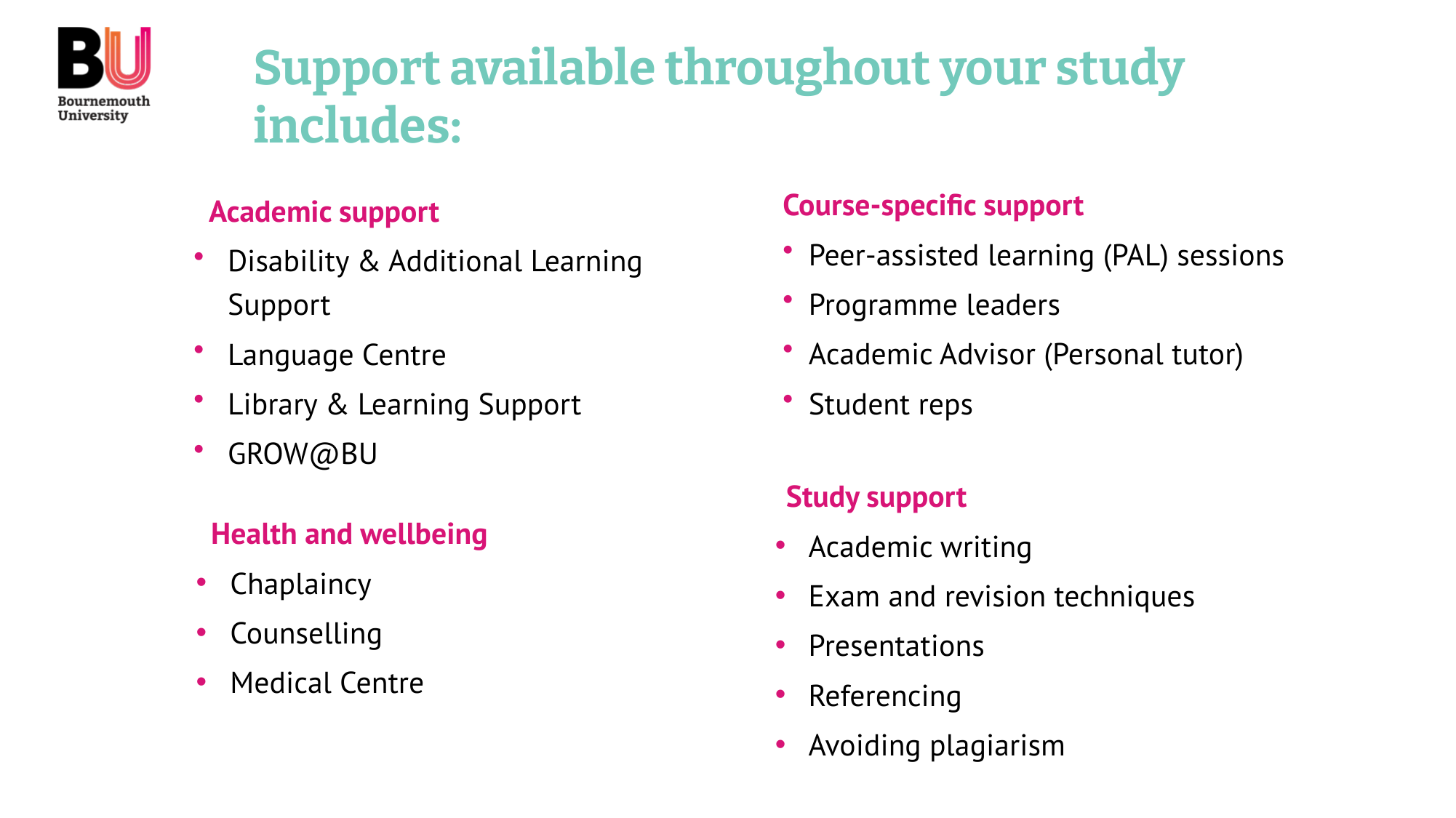

# Support available throughout your study includes:
Course-specific support
Peer-assisted learning (PAL) sessions
Programme leaders
Academic Advisor (Personal tutor)
Student reps
Academic support
Disability & Additional Learning Support
Language Centre
Library & Learning Support
GROW@BU
Study support
Academic writing
Exam and revision techniques
Presentations
Referencing
Avoiding plagiarism
Health and wellbeing
Chaplaincy
Counselling
Medical Centre